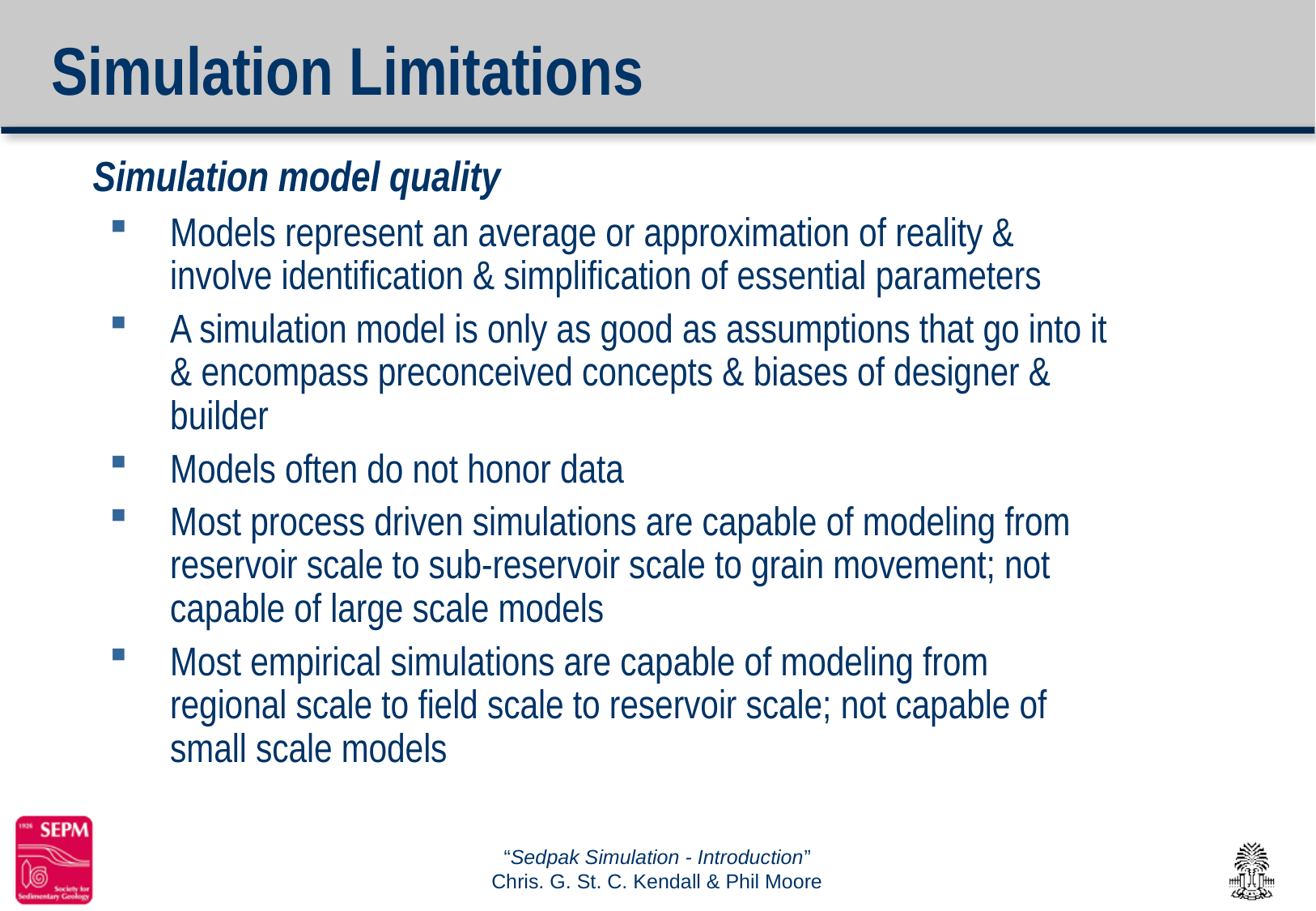

# Simulation Limitations
Simulation model quality
Models represent an average or approximation of reality & involve identification & simplification of essential parameters
A simulation model is only as good as assumptions that go into it & encompass preconceived concepts & biases of designer & builder
Models often do not honor data
Most process driven simulations are capable of modeling from reservoir scale to sub-reservoir scale to grain movement; not capable of large scale models
Most empirical simulations are capable of modeling from regional scale to field scale to reservoir scale; not capable of small scale models